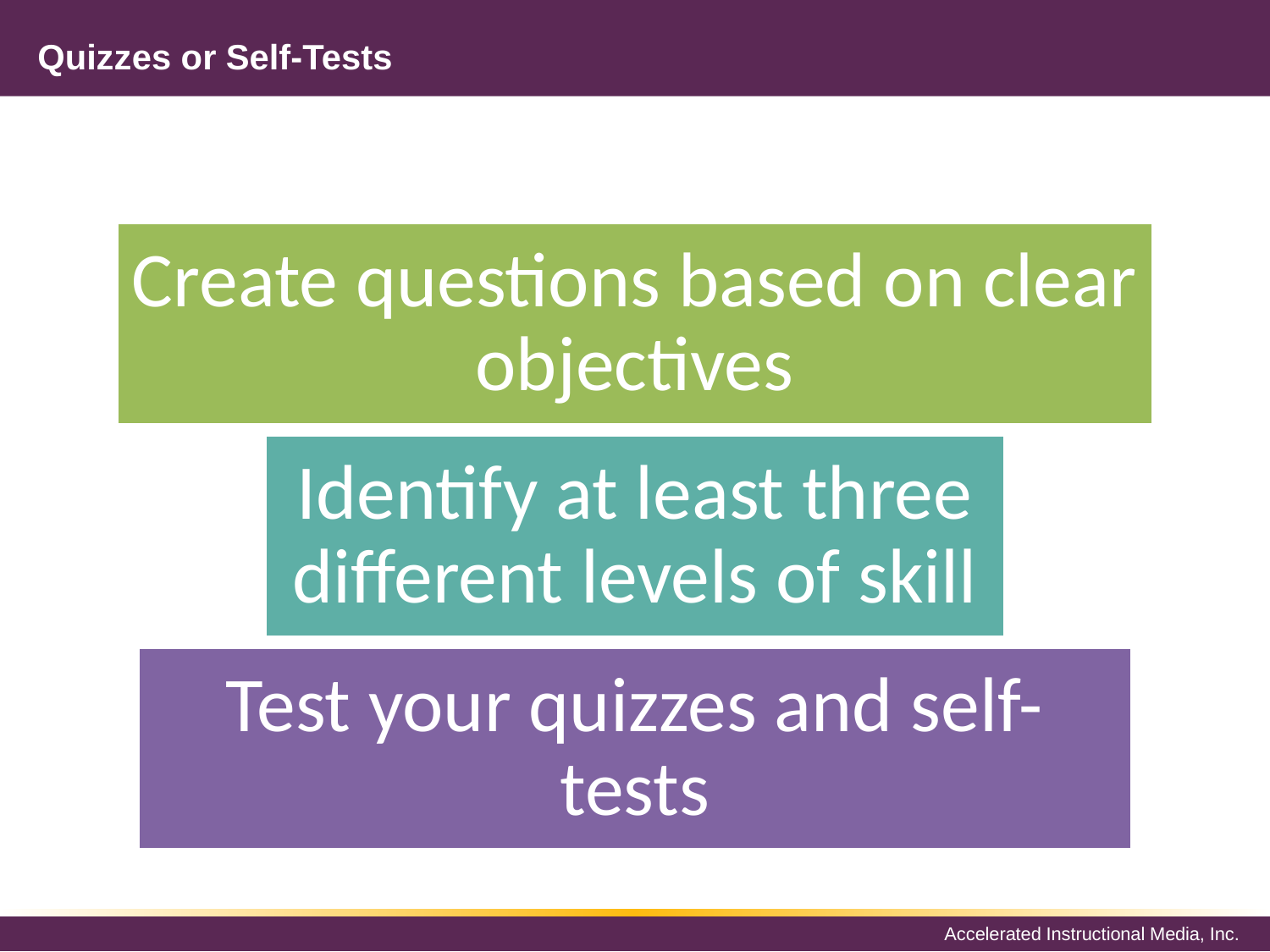

# Quizzes or Self-Tests

Create questions based on clear objectives
Identify at least three different levels of skill
Test your quizzes and self-tests